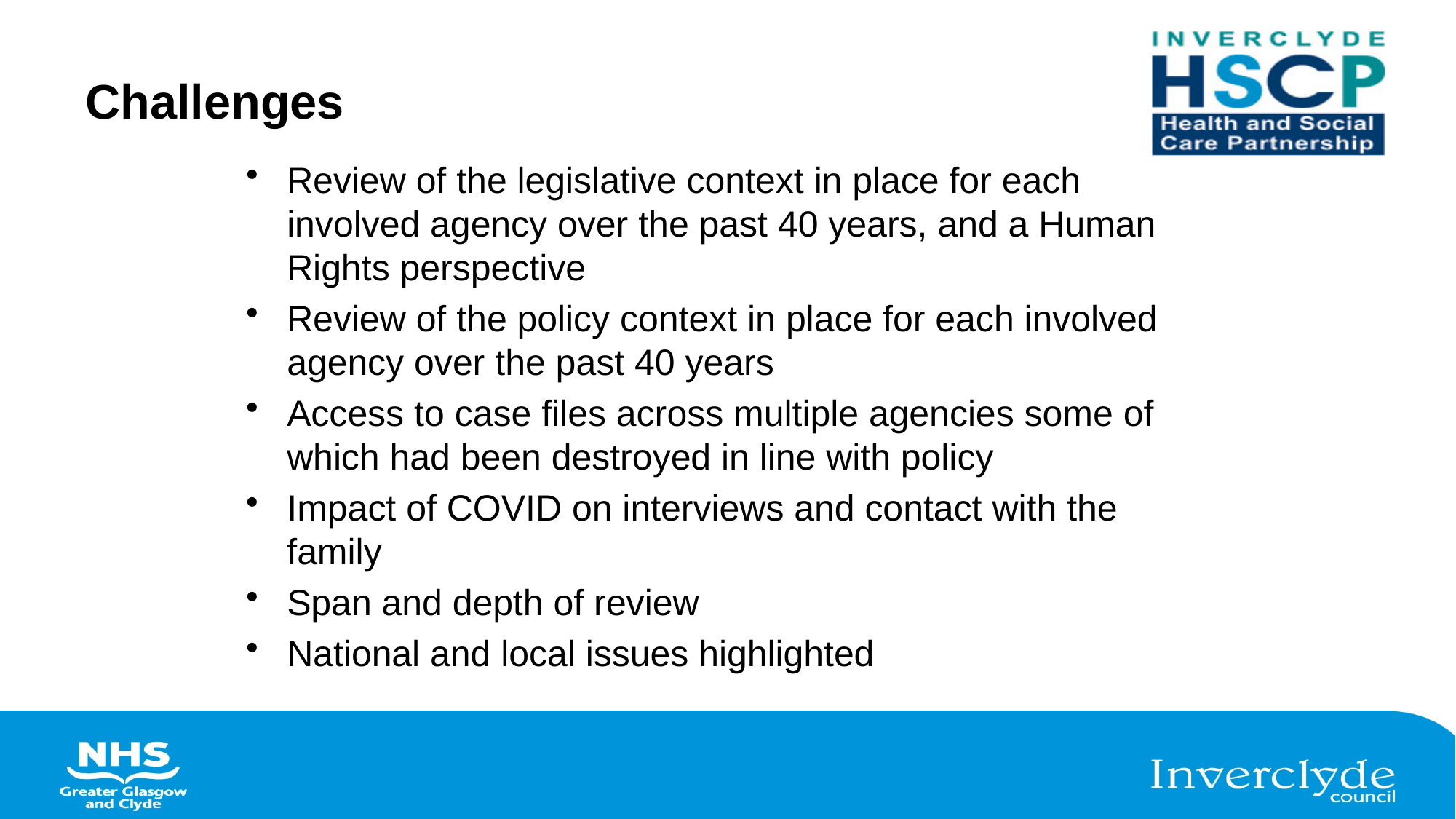

# Challenges
Review of the legislative context in place for each involved agency over the past 40 years, and a Human Rights perspective
Review of the policy context in place for each involved agency over the past 40 years
Access to case files across multiple agencies some of which had been destroyed in line with policy
Impact of COVID on interviews and contact with the family
Span and depth of review
National and local issues highlighted